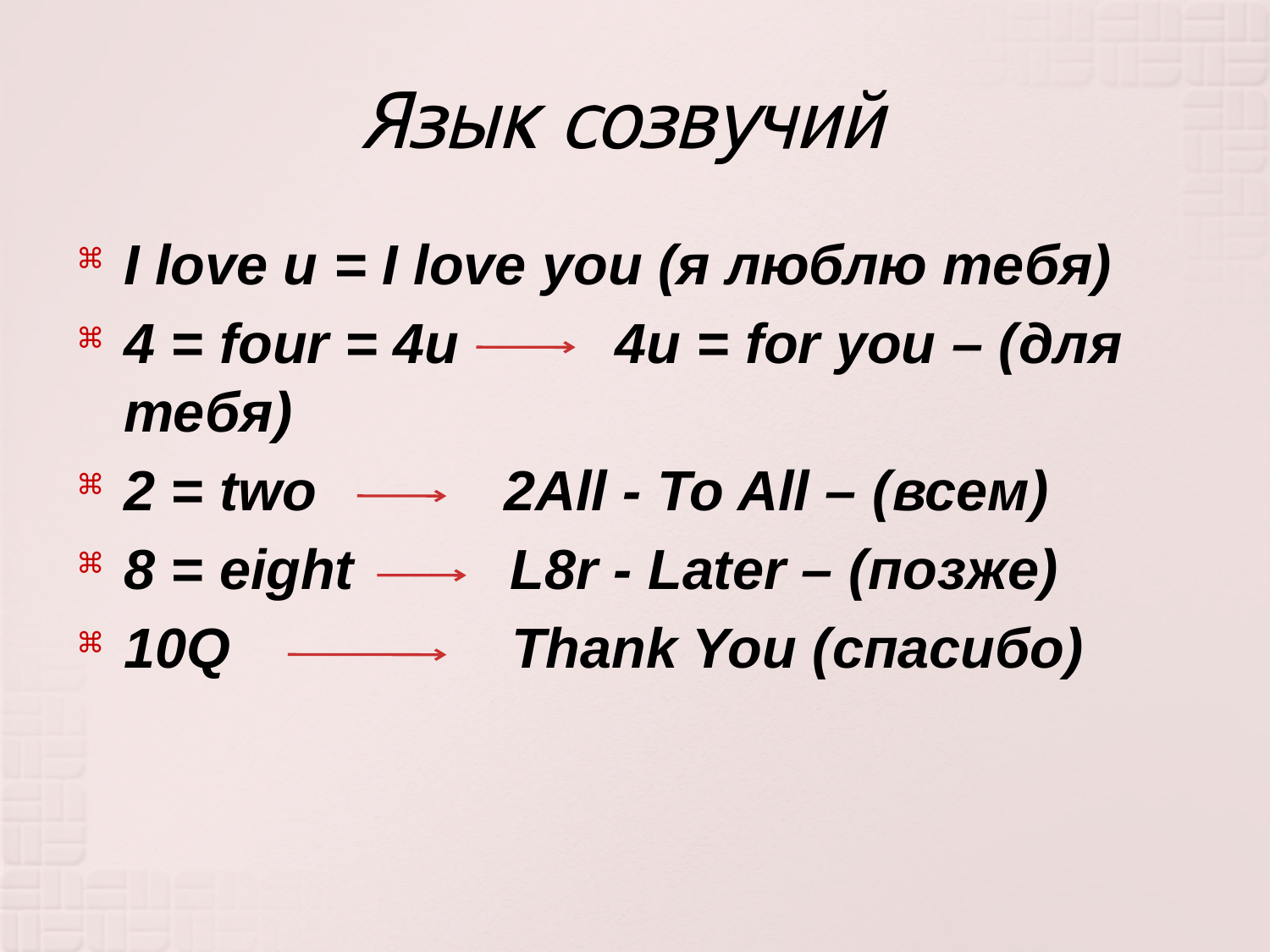

# Язык созвучий
I love u = I love you (я люблю тебя)
4 = four = 4u          4u = for you – (для тебя)
2 = two            2All - To All – (всем)
8 = eight          L8r - Later – (позже)
10Q                  Thank You (спасибо)